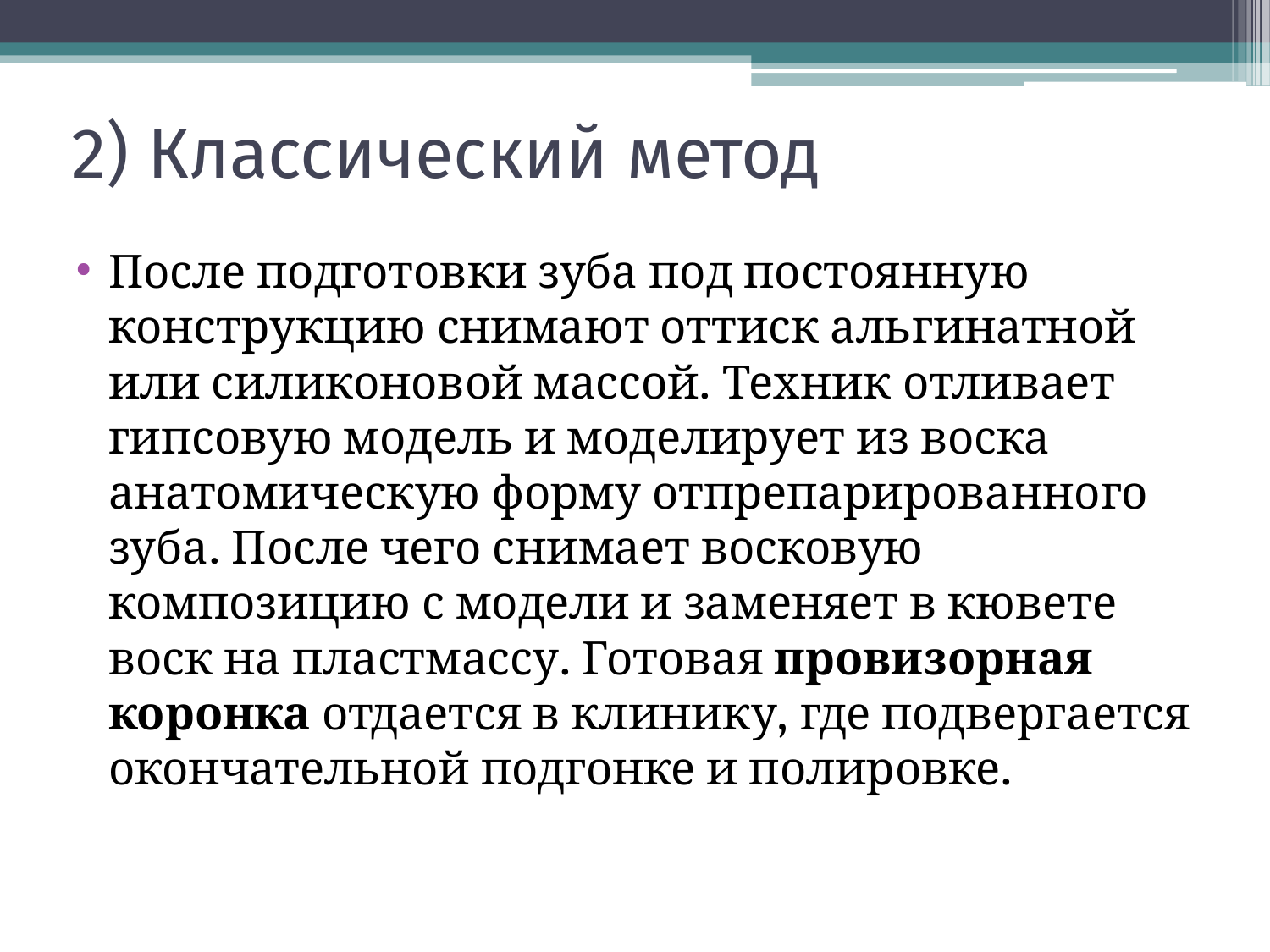

2) Классический метод
После подготовки зуба под постоянную конструкцию снимают оттиск альгинатной или силиконовой массой. Техник отливает гипсовую модель и моделирует из воска анатомическую форму отпрепарированного зуба. После чего снимает восковую композицию с модели и заменяет в кювете воск на пластмассу. Готовая провизорная коронка отдается в клинику, где подвергается окончательной подгонке и полировке.